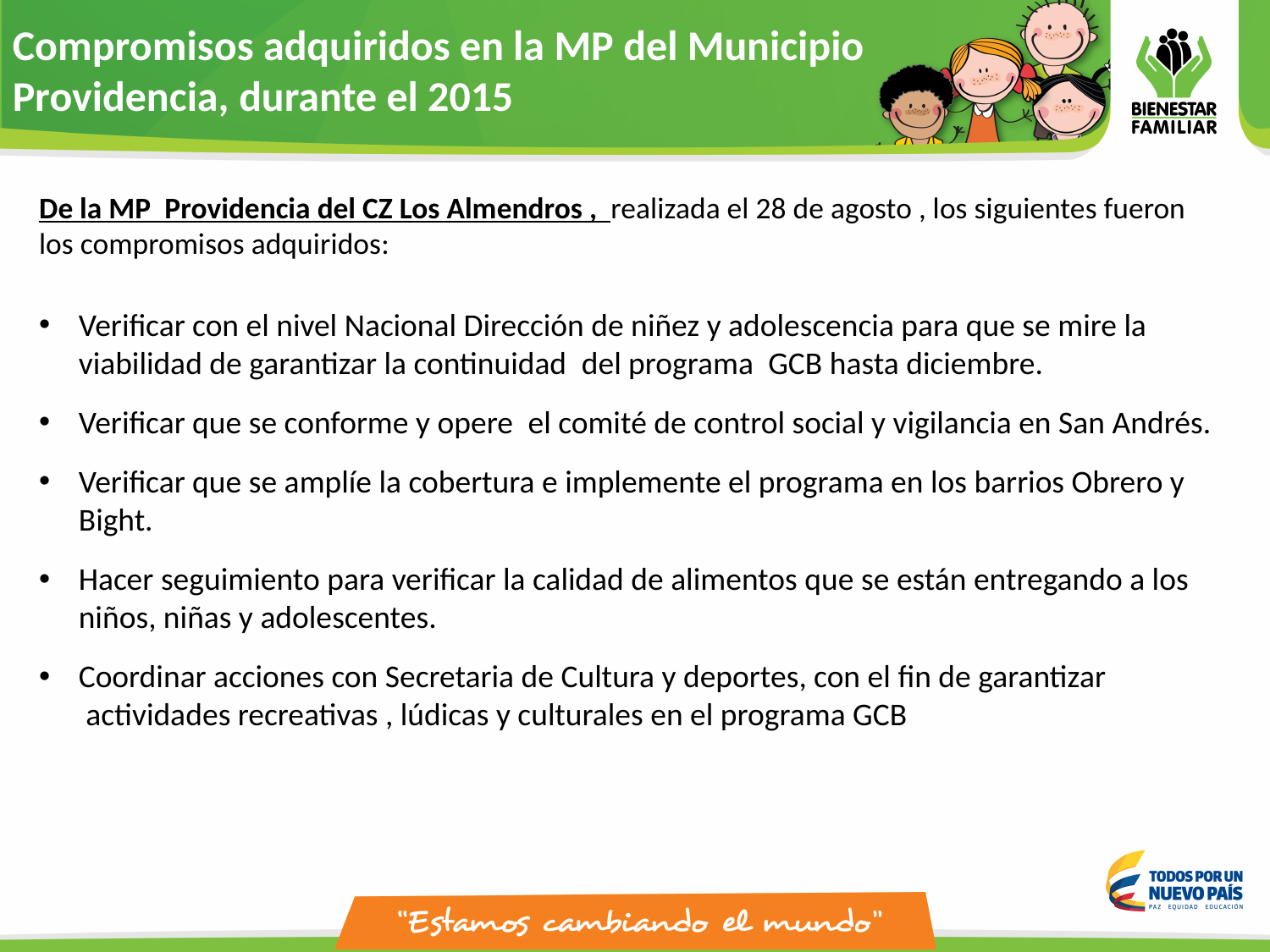

Compromisos adquiridos en la MP del Municipio Providencia, durante el 2015
De la MP  Providencia del CZ Los Almendros ,  realizada el 28 de agosto , los siguientes fueron los compromisos adquiridos:

Verificar con el nivel Nacional Dirección de niñez y adolescencia para que se mire la viabilidad de garantizar la continuidad  del programa  GCB hasta diciembre.
Verificar que se conforme y opere  el comité de control social y vigilancia en San Andrés.
Verificar que se amplíe la cobertura e implemente el programa en los barrios Obrero y Bight.
Hacer seguimiento para verificar la calidad de alimentos que se están entregando a los niños, niñas y adolescentes.
Coordinar acciones con Secretaria de Cultura y deportes, con el fin de garantizar  actividades recreativas , lúdicas y culturales en el programa GCB